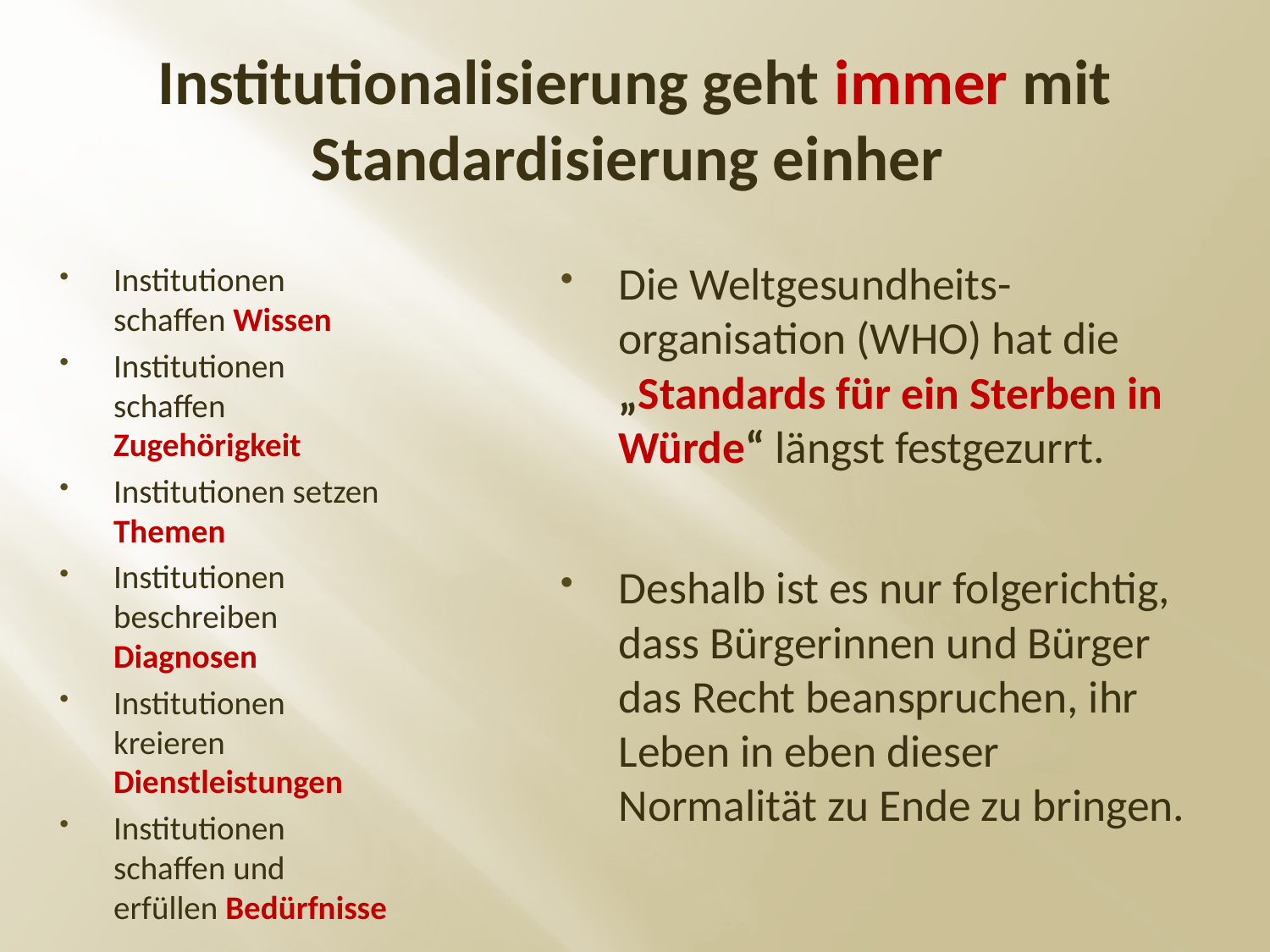

# Institutionalisierung geht immer mit Standardisierung einher
Die Weltgesundheits-organisation (WHO) hat die „Standards für ein Sterben in Würde“ längst festgezurrt.

Deshalb ist es nur folgerichtig, dass Bürgerinnen und Bürger das Recht beanspruchen, ihr Leben in eben dieser Normalität zu Ende zu bringen.
Institutionen schaffen Wissen
Institutionen schaffen Zugehörigkeit
Institutionen setzen Themen
Institutionen beschreiben Diagnosen
Institutionen kreieren Dienstleistungen
Institutionen schaffen und erfüllen Bedürfnisse